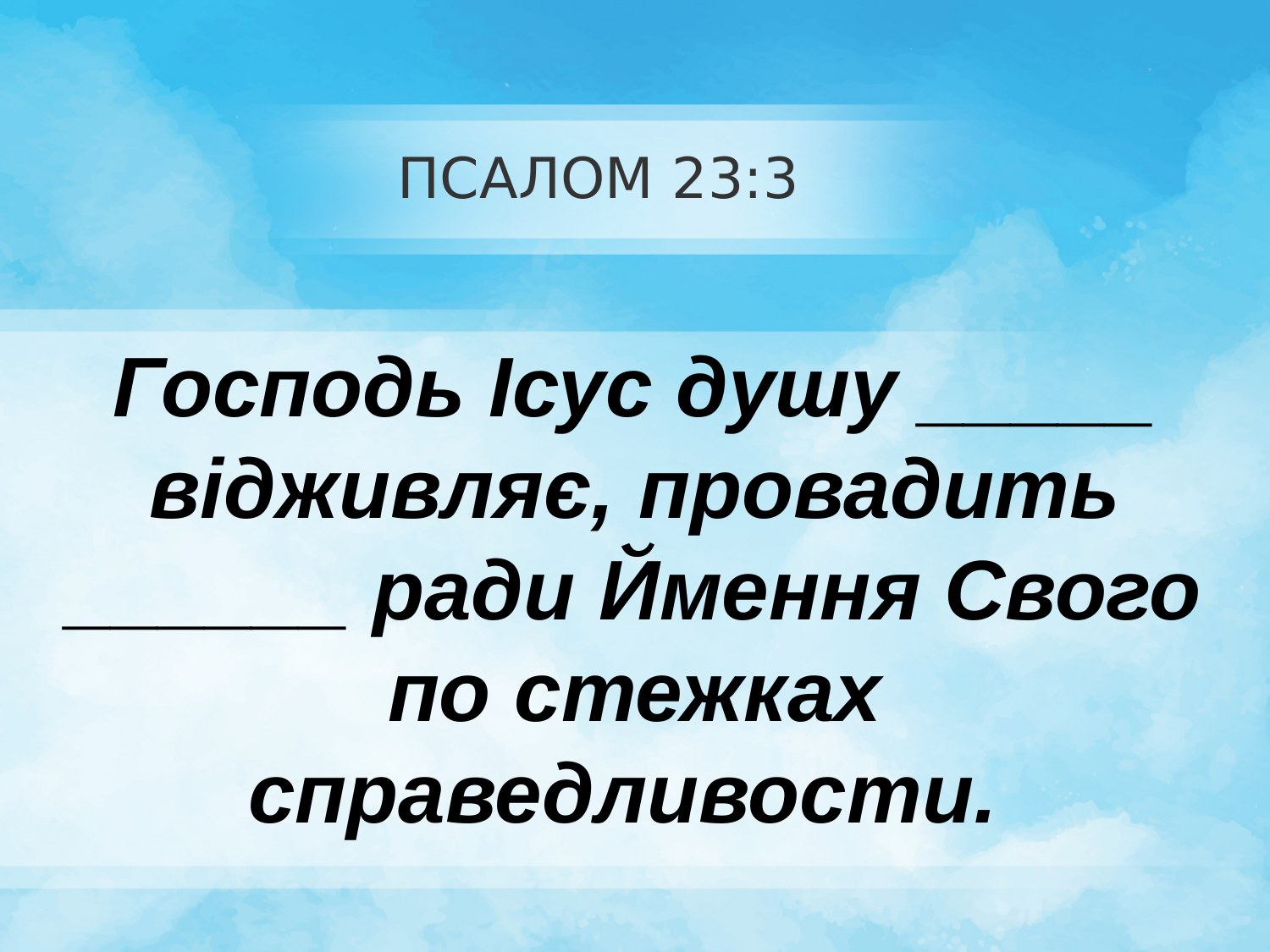

# ПСАЛОМ 23:3

Господь Ісус душу _____ відживляє, провадить ______ ради Ймення Свого по стежках справедливости.